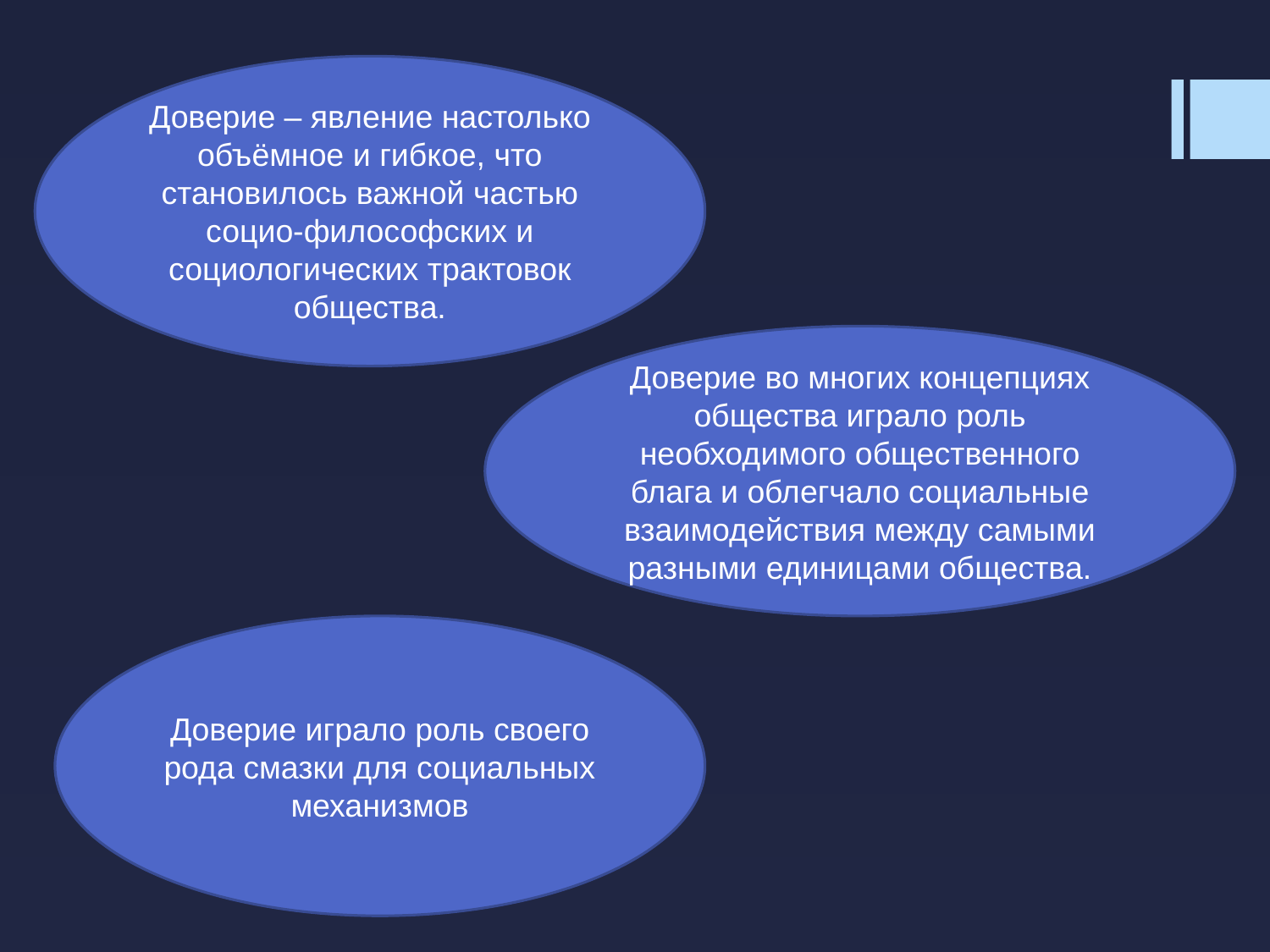

Доверие – явление настолько объёмное и гибкое, что становилось важной частью социо-философских и социологических трактовок общества.
Доверие во многих концепциях общества играло роль необходимого общественного блага и облегчало социальные взаимодействия между самыми разными единицами общества.
Доверие играло роль своего рода смазки для социальных механизмов